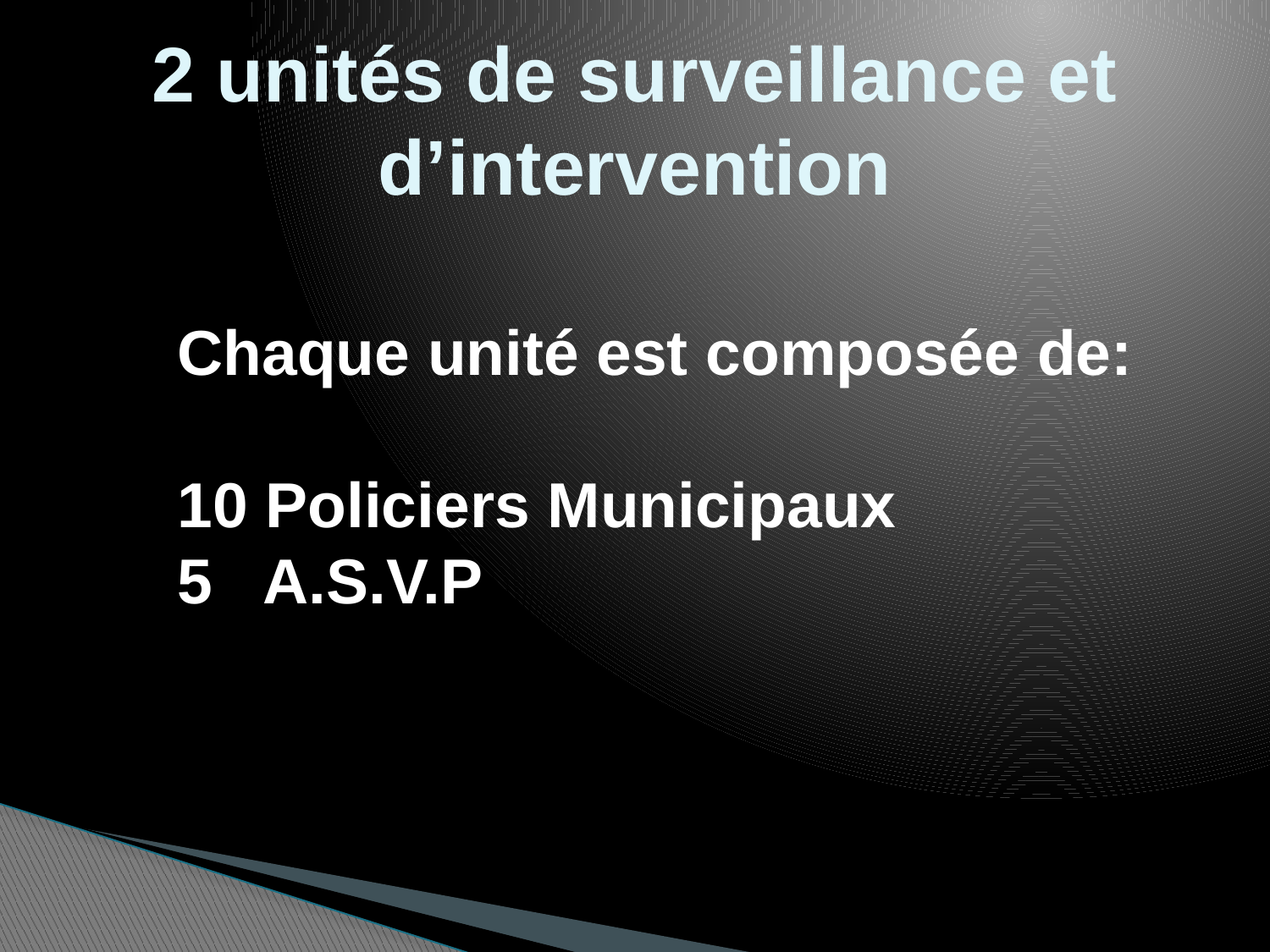

# 2 unités de surveillance et d’intervention
Chaque unité est composée de:

10 Policiers Municipaux
5   A.S.V.P